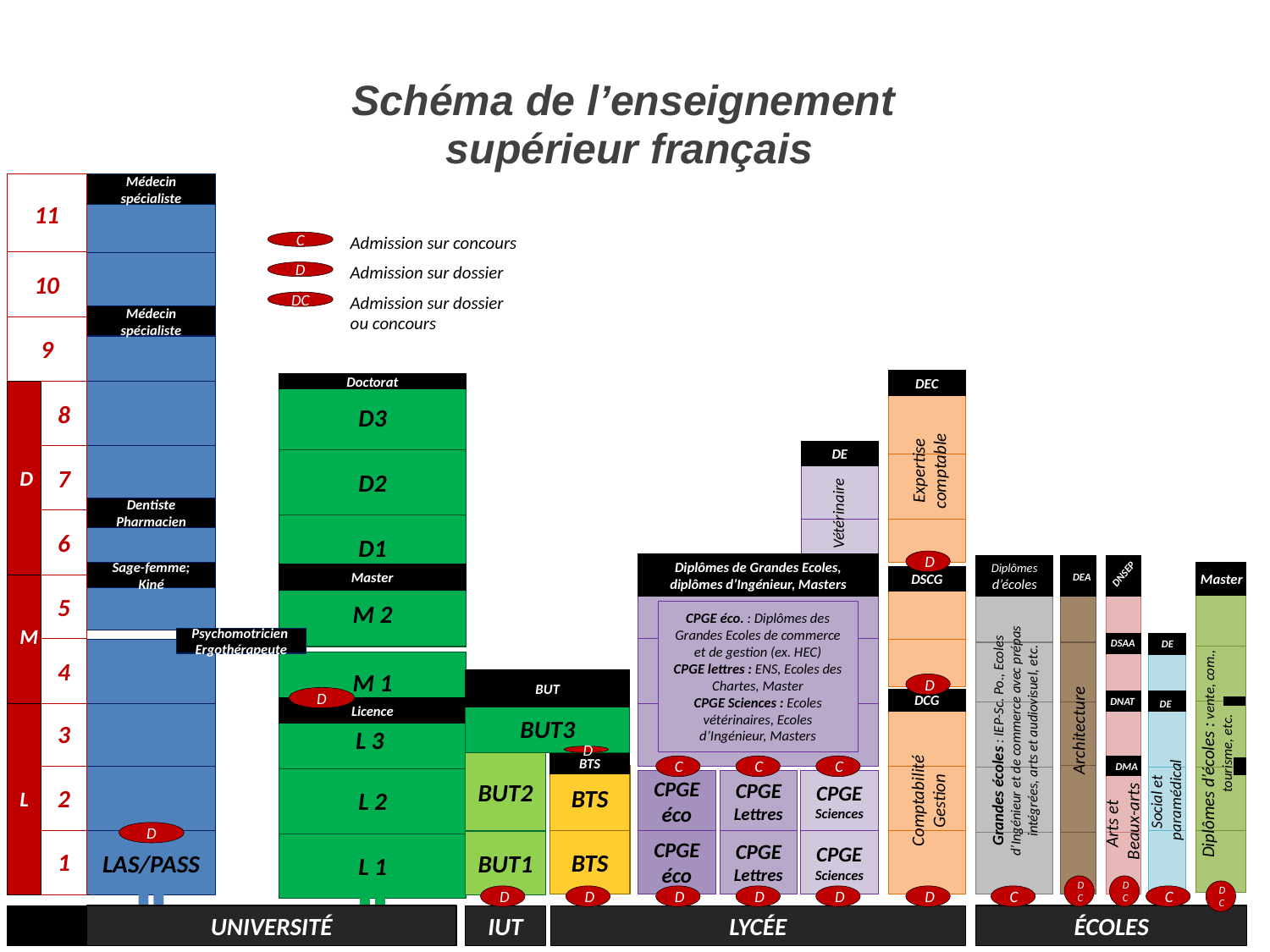

Schéma de l’enseignement
supérieur français
11
Médecin
spécialiste

Médecin
spécialiste

Dentiste Pharmacien

Sage-femme; Kiné

LAS/PASS

Admission sur concours
C
10
Admission sur dossier
D
Admission sur dossier
ou concours
DC
9
DEC

Expertise comptable

D
DSCG

D
Doctorat
D3
D2
D1
Master
M 2
M 1
D
Licence
L 3
L 2
L 1

D
8
DE

Diplômes de Grandes Ecoles, diplômes d’Ingénieur, Masters

CPGE éco. : Diplômes des Grandes Ecoles de commerce et de gestion (ex. HEC)
CPGE lettres : ENS, Ecoles des Chartes, Master
CPGE Sciences : Ecoles vétérinaires, Ecoles d’Ingénieur, Masters

C
C
C
Vétérinaire
7
6

DNSEP

DSAA

DNAT

DMA

Arts et
Beaux-arts

DC
Diplômes d’écoles

Grandes écoles : IEP-Sc. Po., Ecoles d’Ingénieur et de commerce avec prépas intégrées, arts et audiovisuel, etc.

C

DEA

Architecture

DC

Diplômes d’écoles : vente, com., tourisme, etc.

DC
Master
M
5
Psychomotricien
Ergothérapeute
DE
DE

C
Social et
paramédical
4
BUT
BUT3
D
DE
DCG

Comptabilité
Gestion

D
DE
3
L
BUT2
BUT1
D
BTS
BTS
BTS
D
2
CPGE
éco
CPGE
éco
D
CPGE
Lettres

CPGE
Lettres

D
CPGE
Sciences

CPGE
Sciences

D
D
1
UNIVERSITÉ
ÉCOLES

IUT
LYCÉE